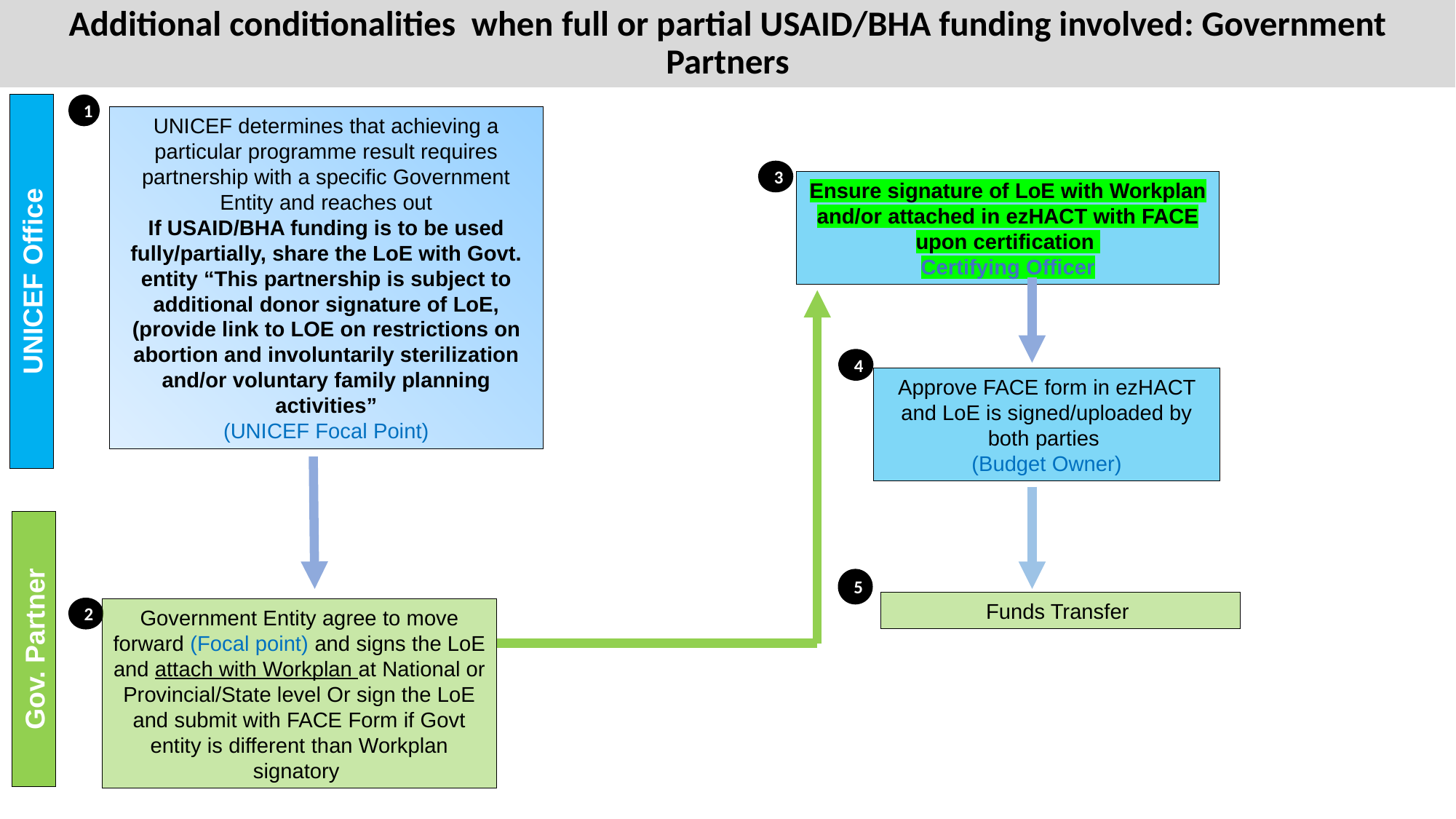

# Additional conditionalities  when full or partial USAID/BHA funding involved: Government Partners
1
UNICEF determines that achieving a particular programme result requires partnership with a specific Government Entity and reaches out
If USAID/BHA funding is to be used fully/partially, share the LoE with Govt. entity “This partnership is subject to additional donor signature of LoE, (provide link to LOE on restrictions on abortion and involuntarily sterilization and/or voluntary family planning activities”
(UNICEF Focal Point)
3
Ensure signature of LoE with Workplan and/or attached in ezHACT with FACE upon certification
Certifying Officer
UNICEF Office
4
Approve FACE form in ezHACT and LoE is signed/uploaded by both parties
(Budget Owner)
5
Funds Transfer
2
Government Entity agree to move forward (Focal point) and signs the LoE and attach with Workplan at National or Provincial/State level Or sign the LoE and submit with FACE Form if Govt entity is different than Workplan signatory
Gov. Partner